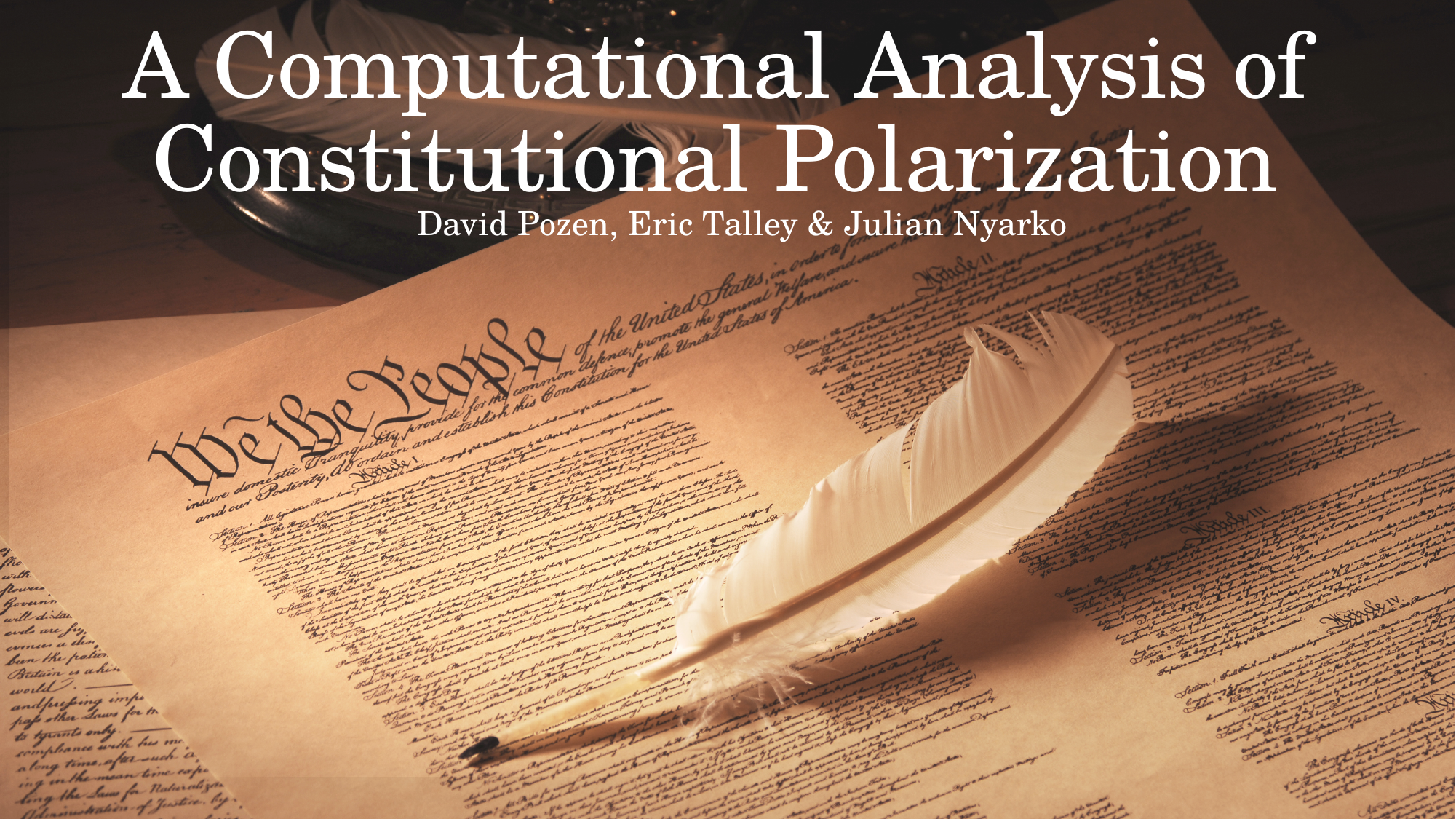

# A Computational Analysis of Constitutional Polarization
David Pozen, Eric Talley & Julian Nyarko